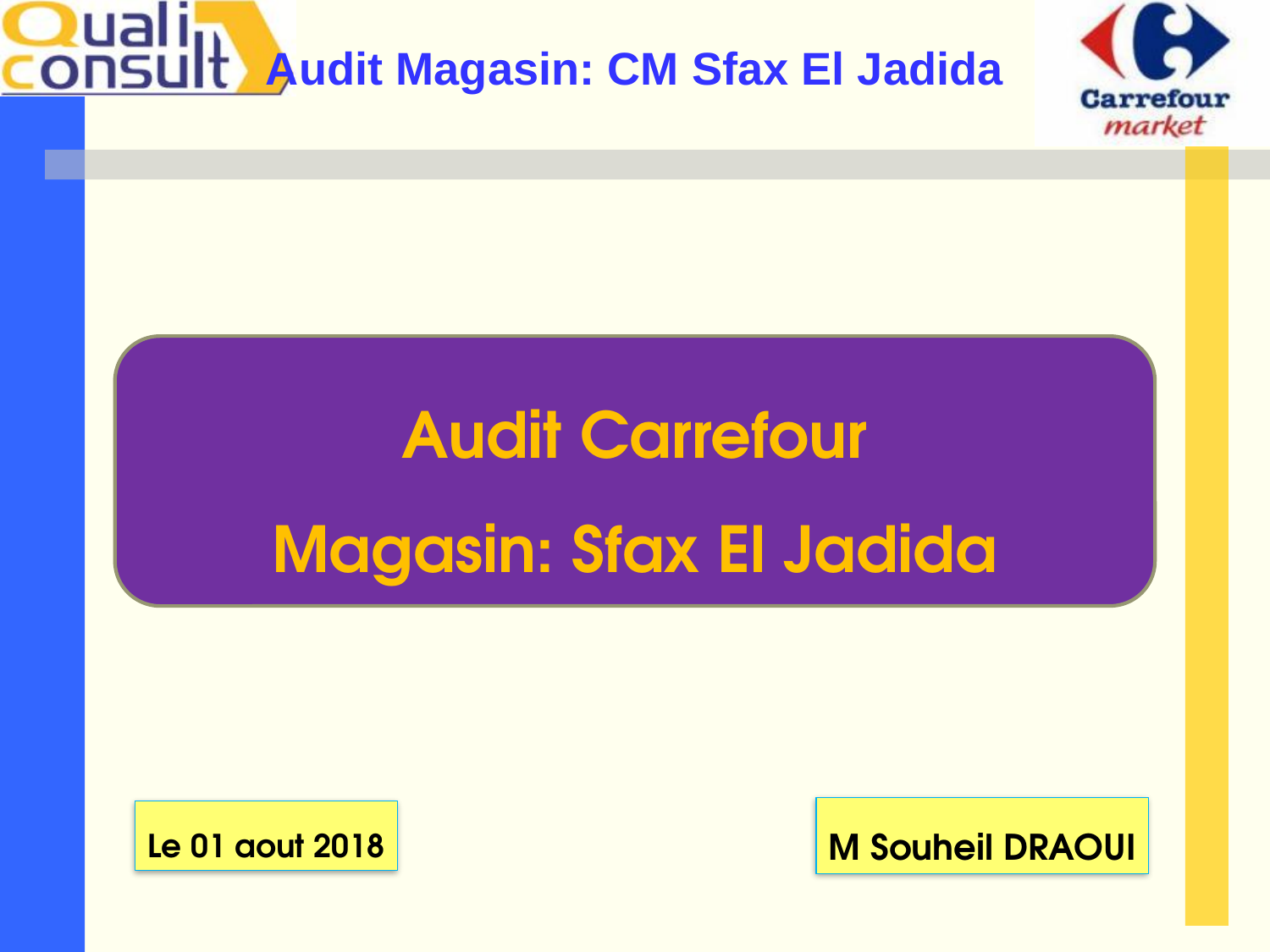

Audit Carrefour
Magasin: Sfax El Jadida
M Souheil DRAOUI
Le 01 aout 2018